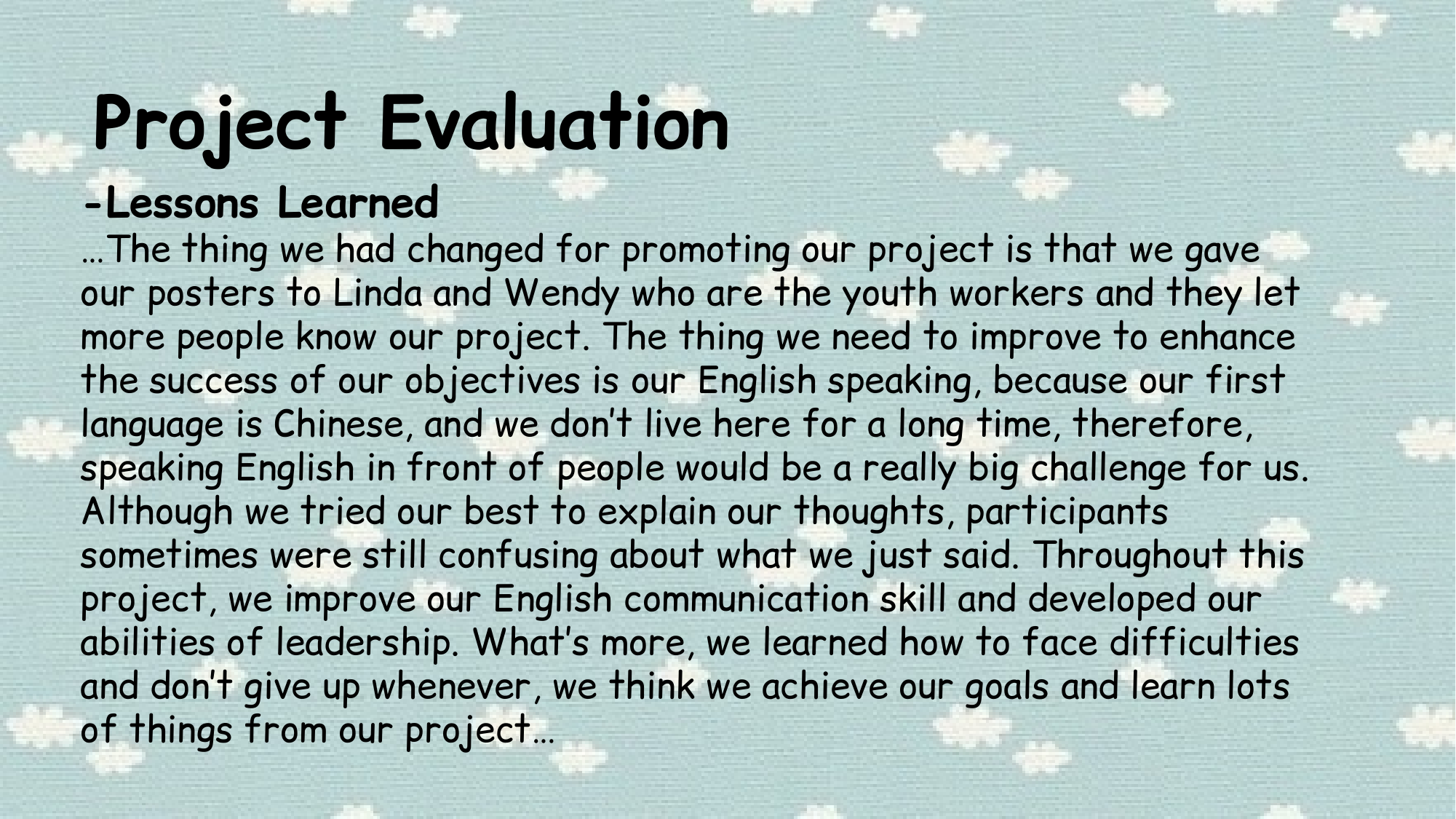

Project Evaluation
-Lessons Learned
…The thing we had changed for promoting our project is that we gave our posters to Linda and Wendy who are the youth workers and they let more people know our project. The thing we need to improve to enhance the success of our objectives is our English speaking, because our first language is Chinese, and we don’t live here for a long time, therefore, speaking English in front of people would be a really big challenge for us. Although we tried our best to explain our thoughts, participants sometimes were still confusing about what we just said. Throughout this project, we improve our English communication skill and developed our abilities of leadership. What’s more, we learned how to face difficulties and don’t give up whenever, we think we achieve our goals and learn lots of things from our project…